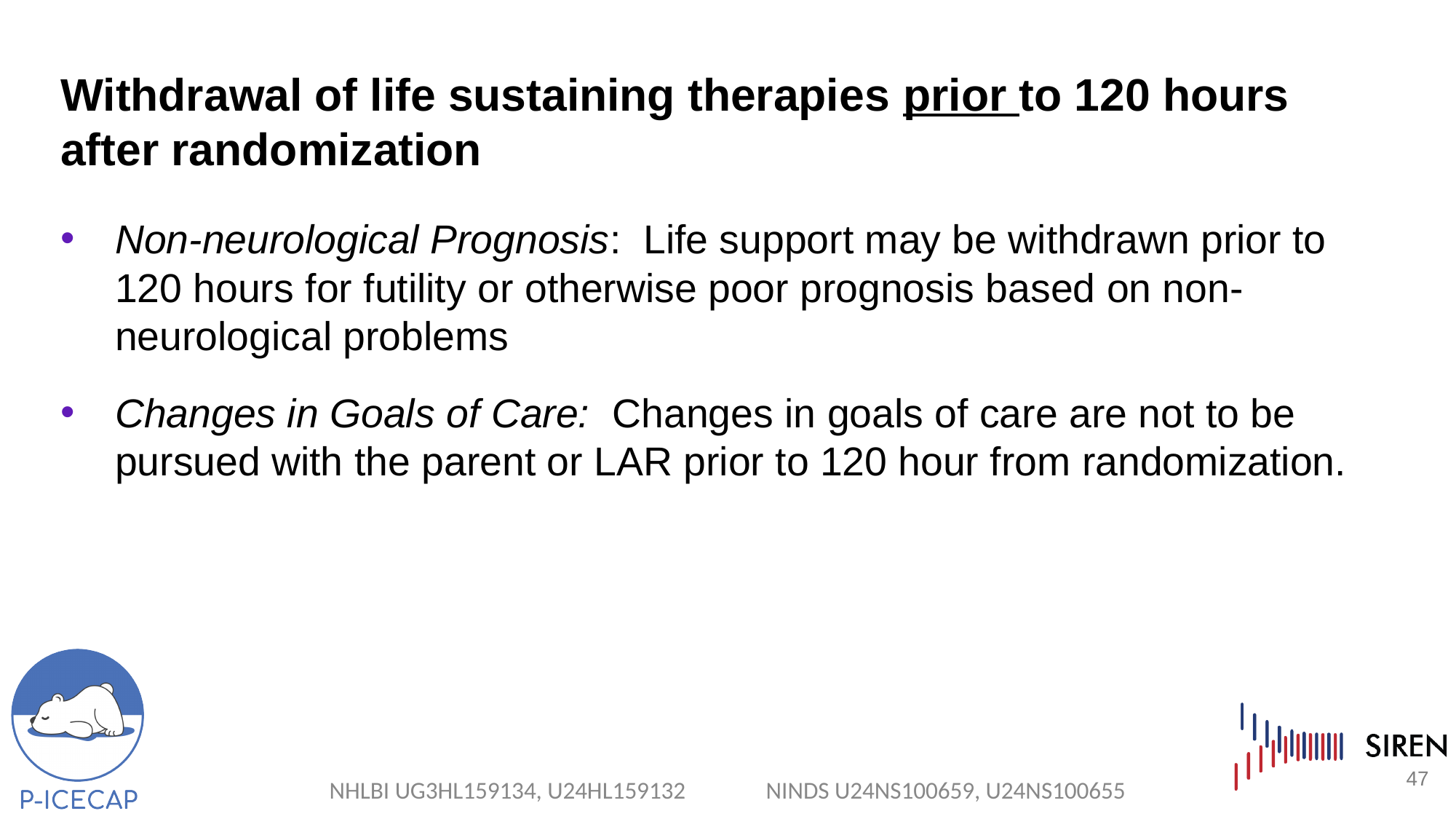

# Withdrawal of life sustaining therapies prior to 120 hours after randomization
Non-neurological Prognosis:  Life support may be withdrawn prior to 120 hours for futility or otherwise poor prognosis based on non-neurological problems
Changes in Goals of Care:  Changes in goals of care are not to be pursued with the parent or LAR prior to 120 hour from randomization.
47